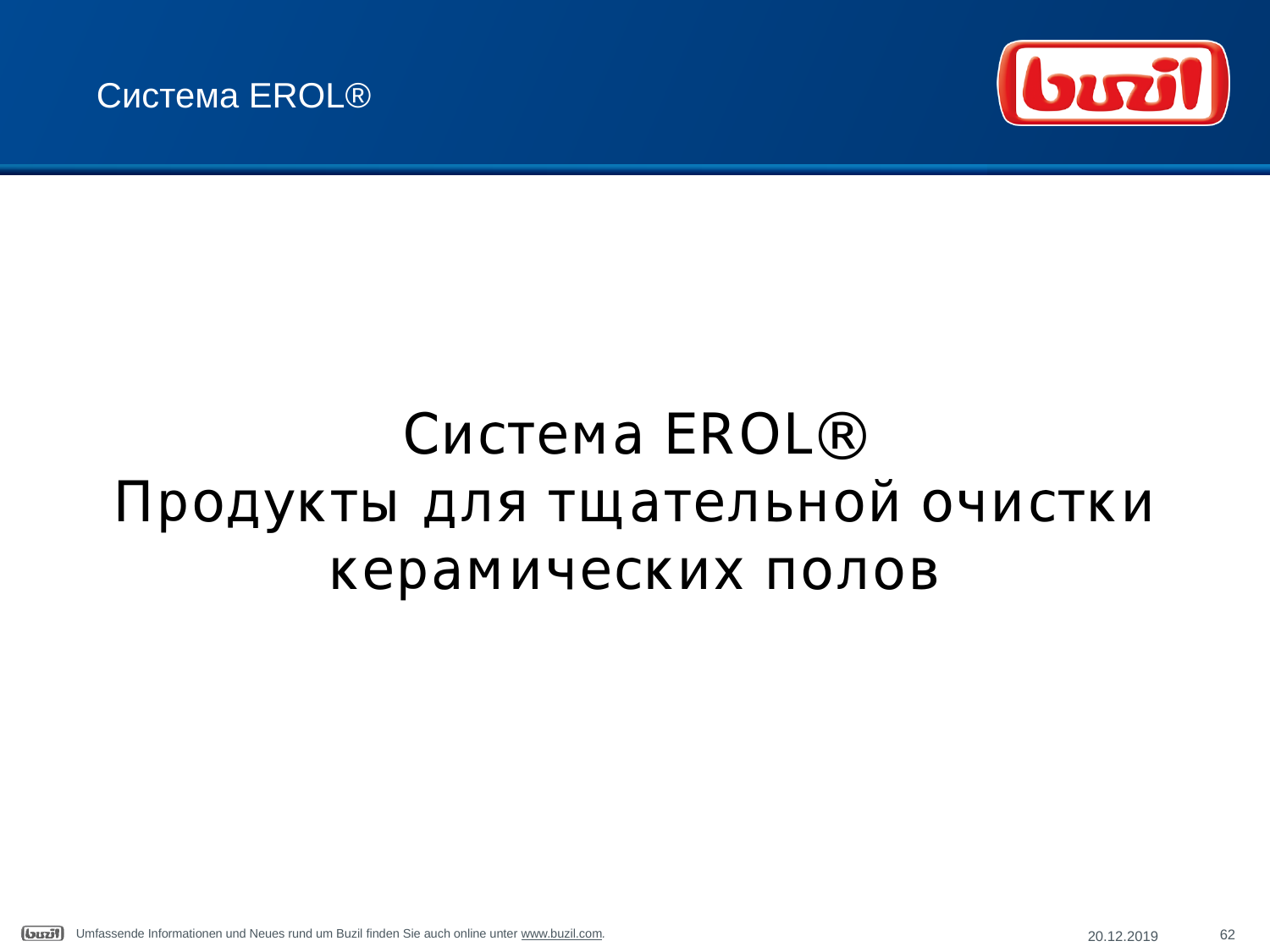

# Система EROL®
Система EROL®
Продукты для тщательной очистки керамических полов